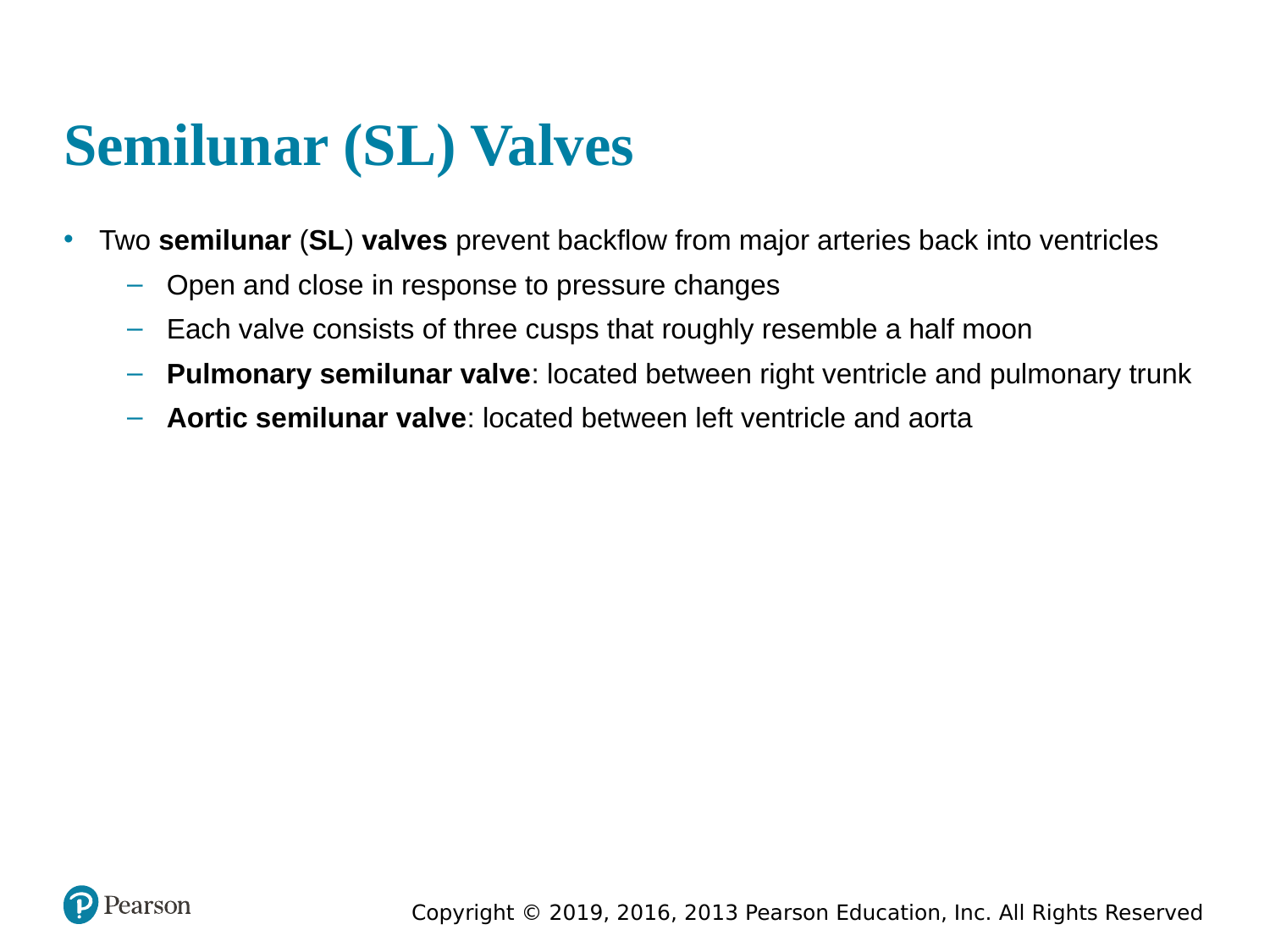

# Semilunar (SL) Valves
Two semilunar (SL) valves prevent backflow from major arteries back into ventricles
Open and close in response to pressure changes
Each valve consists of three cusps that roughly resemble a half moon
Pulmonary semilunar valve: located between right ventricle and pulmonary trunk
Aortic semilunar valve: located between left ventricle and aorta